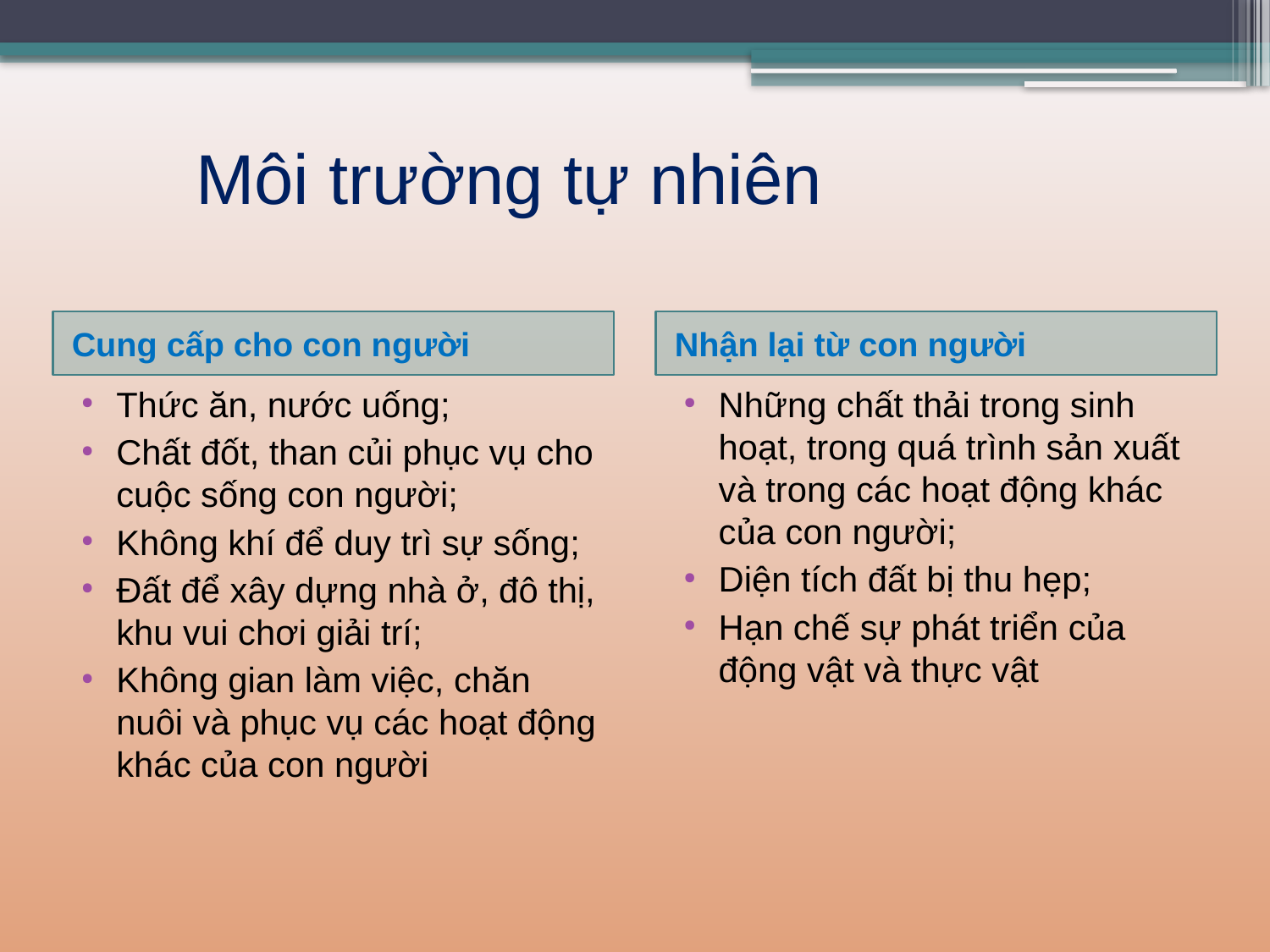

# Môi trường tự nhiên
Cung cấp cho con người
Nhận lại từ con người
Thức ăn, nước uống;
Chất đốt, than củi phục vụ cho cuộc sống con người;
Không khí để duy trì sự sống;
Đất để xây dựng nhà ở, đô thị, khu vui chơi giải trí;
Không gian làm việc, chăn nuôi và phục vụ các hoạt động khác của con người
Những chất thải trong sinh hoạt, trong quá trình sản xuất và trong các hoạt động khác của con người;
Diện tích đất bị thu hẹp;
Hạn chế sự phát triển của động vật và thực vật